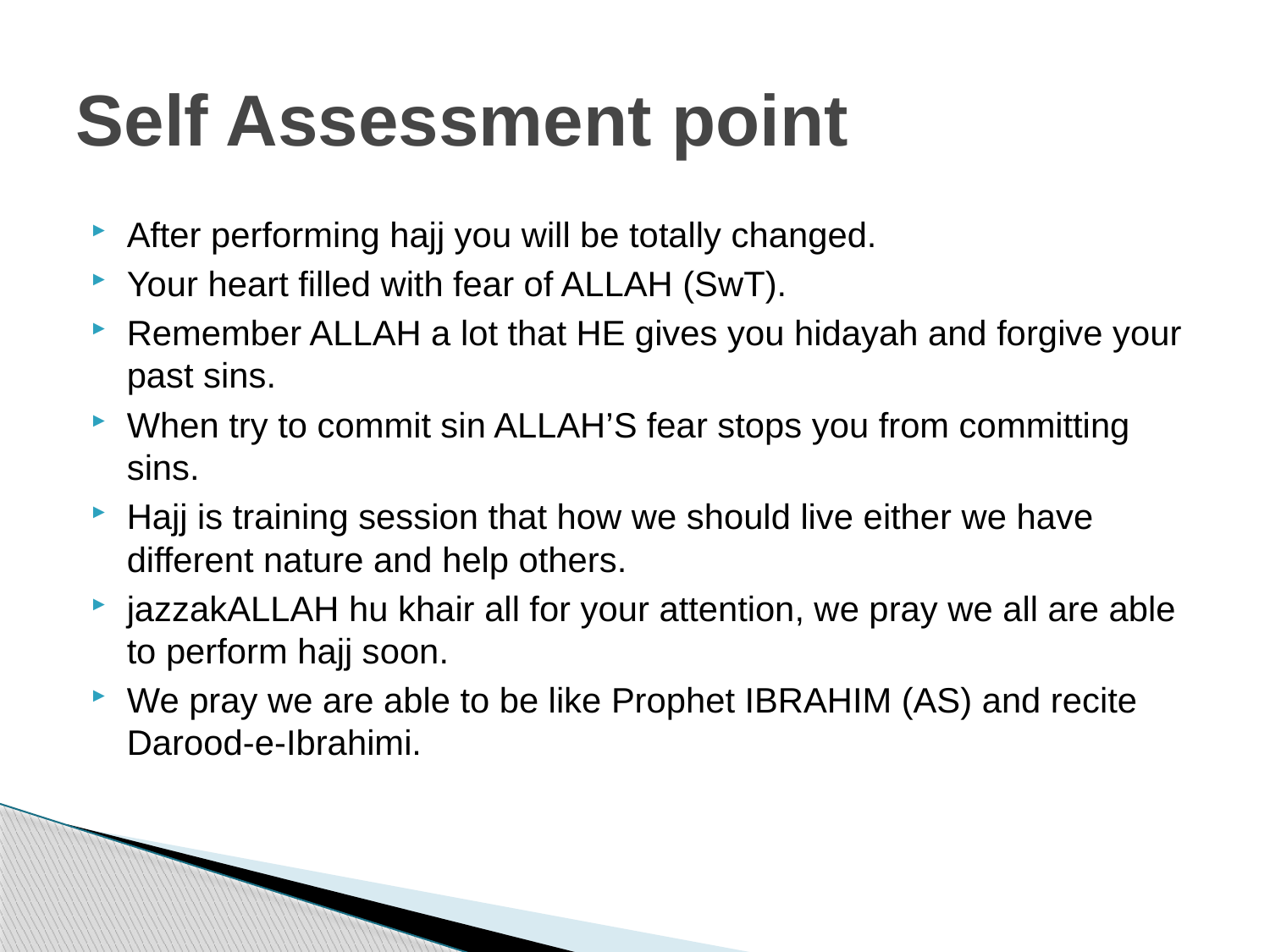

# Self Assessment point
After performing hajj you will be totally changed.
Your heart filled with fear of ALLAH (SwT).
Remember ALLAH a lot that HE gives you hidayah and forgive your past sins.
When try to commit sin ALLAH’S fear stops you from committing sins.
Hajj is training session that how we should live either we have different nature and help others.
jazzakALLAH hu khair all for your attention, we pray we all are able to perform hajj soon.
We pray we are able to be like Prophet IBRAHIM (AS) and recite Darood-e-Ibrahimi.